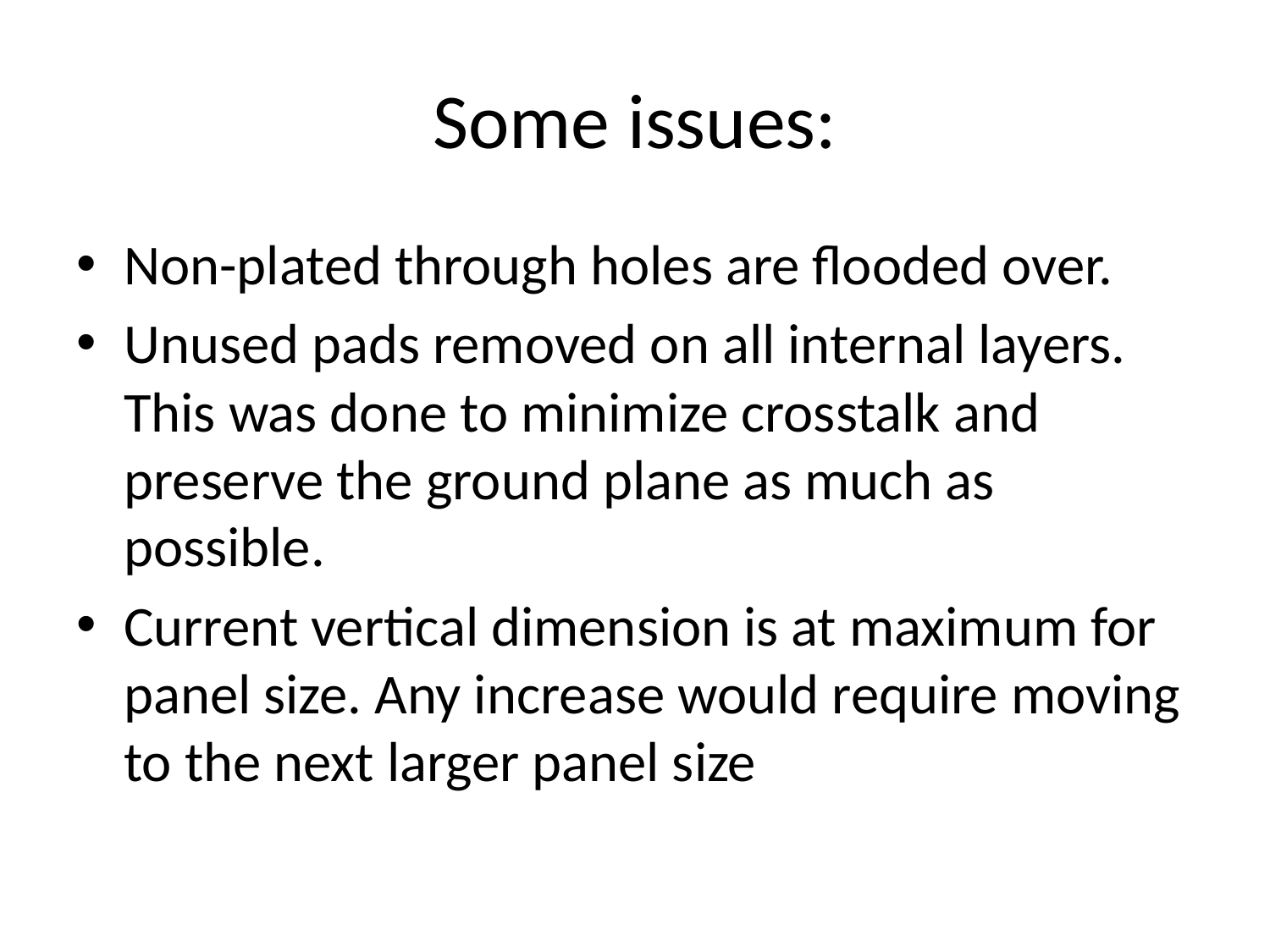

# Some issues:
Non-plated through holes are flooded over.
Unused pads removed on all internal layers. This was done to minimize crosstalk and preserve the ground plane as much as possible.
Current vertical dimension is at maximum for panel size. Any increase would require moving to the next larger panel size